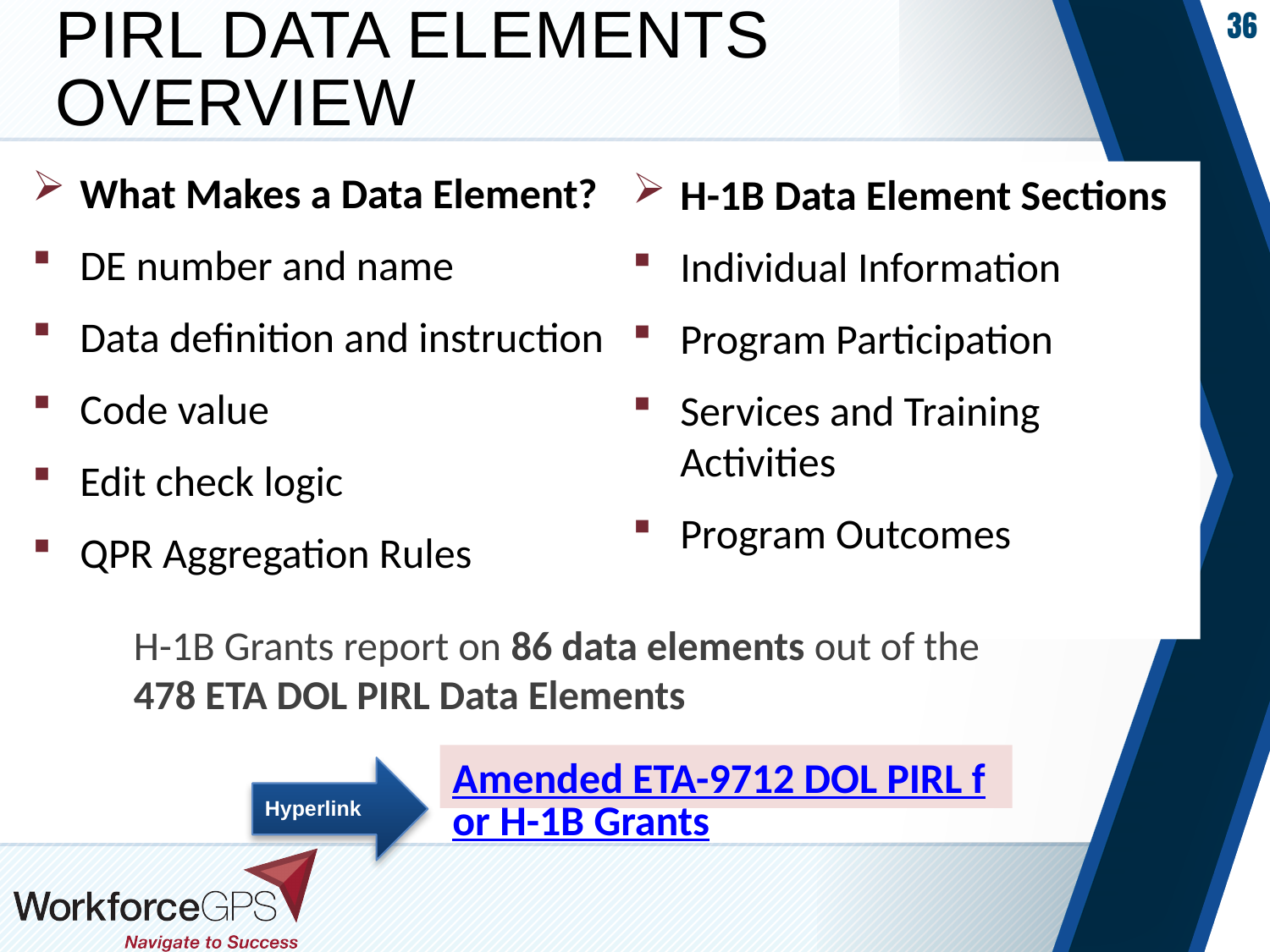

# PIRL Data Elements Overview
What Makes a Data Element?
DE number and name
Data definition and instruction
Code value
Edit check logic
QPR Aggregation Rules
H-1B Data Element Sections
Individual Information
Program Participation
Services and Training Activities
Program Outcomes

H-1B Grants report on 86 data elements out of the 478 ETA DOL PIRL Data Elements
Amended ETA-9712 DOL PIRL for H-1B Grants

Hyperlink